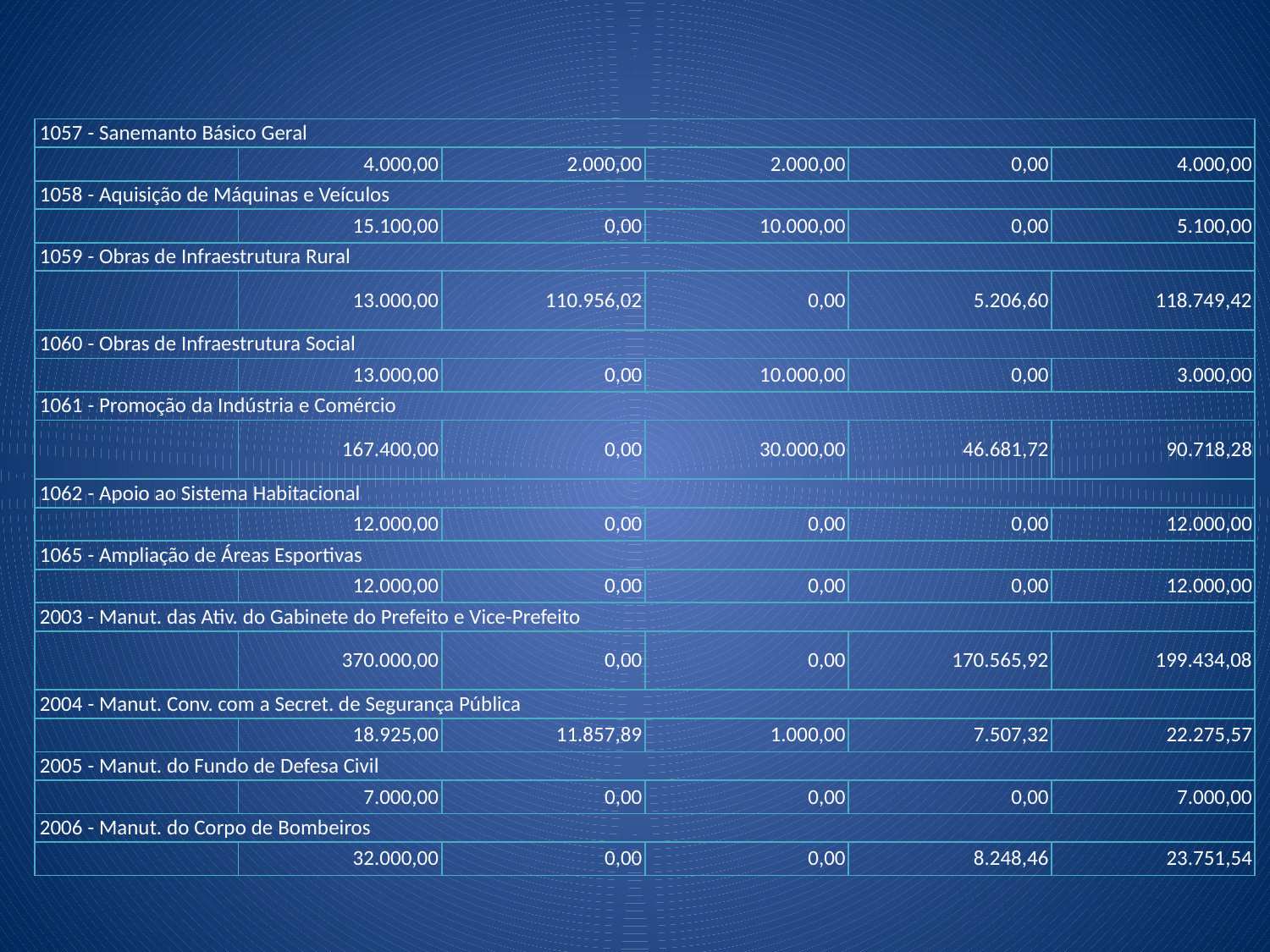

| 1057 - Sanemanto Básico Geral |  |  |  |  |  |
| --- | --- | --- | --- | --- | --- |
|  | 4.000,00 | 2.000,00 | 2.000,00 | 0,00 | 4.000,00 |
| 1058 - Aquisição de Máquinas e Veículos |  |  |  |  |  |
|  | 15.100,00 | 0,00 | 10.000,00 | 0,00 | 5.100,00 |
| 1059 - Obras de Infraestrutura Rural |  |  |  |  |  |
|  | 13.000,00 | 110.956,02 | 0,00 | 5.206,60 | 118.749,42 |
| 1060 - Obras de Infraestrutura Social |  |  |  |  |  |
|  | 13.000,00 | 0,00 | 10.000,00 | 0,00 | 3.000,00 |
| 1061 - Promoção da Indústria e Comércio |  |  |  |  |  |
|  | 167.400,00 | 0,00 | 30.000,00 | 46.681,72 | 90.718,28 |
| 1062 - Apoio ao Sistema Habitacional |  |  |  |  |  |
|  | 12.000,00 | 0,00 | 0,00 | 0,00 | 12.000,00 |
| 1065 - Ampliação de Áreas Esportivas |  |  |  |  |  |
|  | 12.000,00 | 0,00 | 0,00 | 0,00 | 12.000,00 |
| 2003 - Manut. das Ativ. do Gabinete do Prefeito e Vice-Prefeito |  |  |  |  |  |
|  | 370.000,00 | 0,00 | 0,00 | 170.565,92 | 199.434,08 |
| 2004 - Manut. Conv. com a Secret. de Segurança Pública |  |  |  |  |  |
|  | 18.925,00 | 11.857,89 | 1.000,00 | 7.507,32 | 22.275,57 |
| 2005 - Manut. do Fundo de Defesa Civil |  |  |  |  |  |
|  | 7.000,00 | 0,00 | 0,00 | 0,00 | 7.000,00 |
| 2006 - Manut. do Corpo de Bombeiros |  |  |  |  |  |
|  | 32.000,00 | 0,00 | 0,00 | 8.248,46 | 23.751,54 |